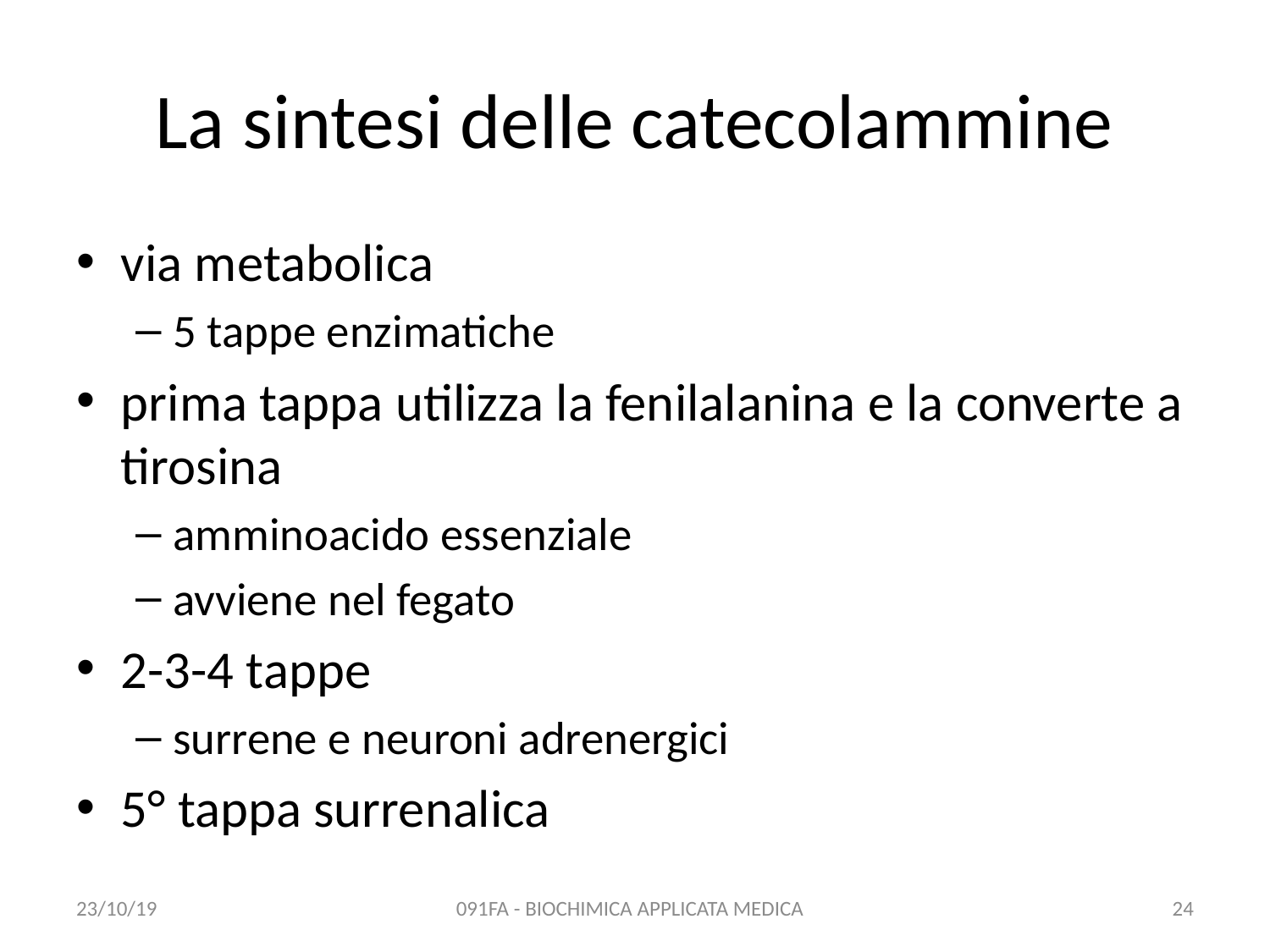

# La sintesi delle catecolammine
via metabolica
5 tappe enzimatiche
prima tappa utilizza la fenilalanina e la converte a tirosina
amminoacido essenziale
avviene nel fegato
2-3-4 tappe
surrene e neuroni adrenergici
5° tappa surrenalica

23/10/19
091FA - BIOCHIMICA APPLICATA MEDICA
24